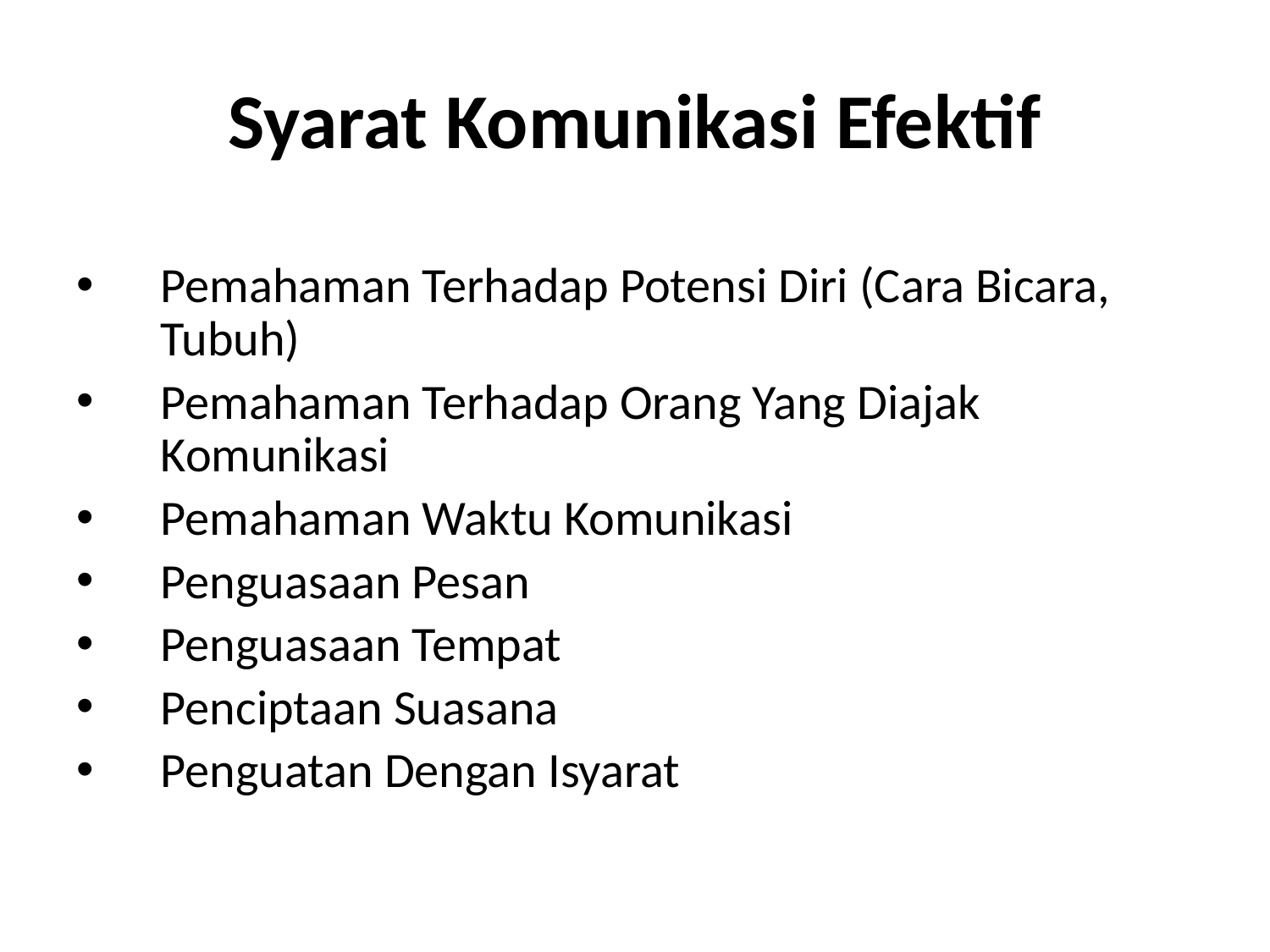

# Syarat Komunikasi Efektif
Pemahaman Terhadap Potensi Diri (Cara Bicara, Tubuh)
Pemahaman Terhadap Orang Yang Diajak Komunikasi
Pemahaman Waktu Komunikasi
Penguasaan Pesan
Penguasaan Tempat
Penciptaan Suasana
Penguatan Dengan Isyarat